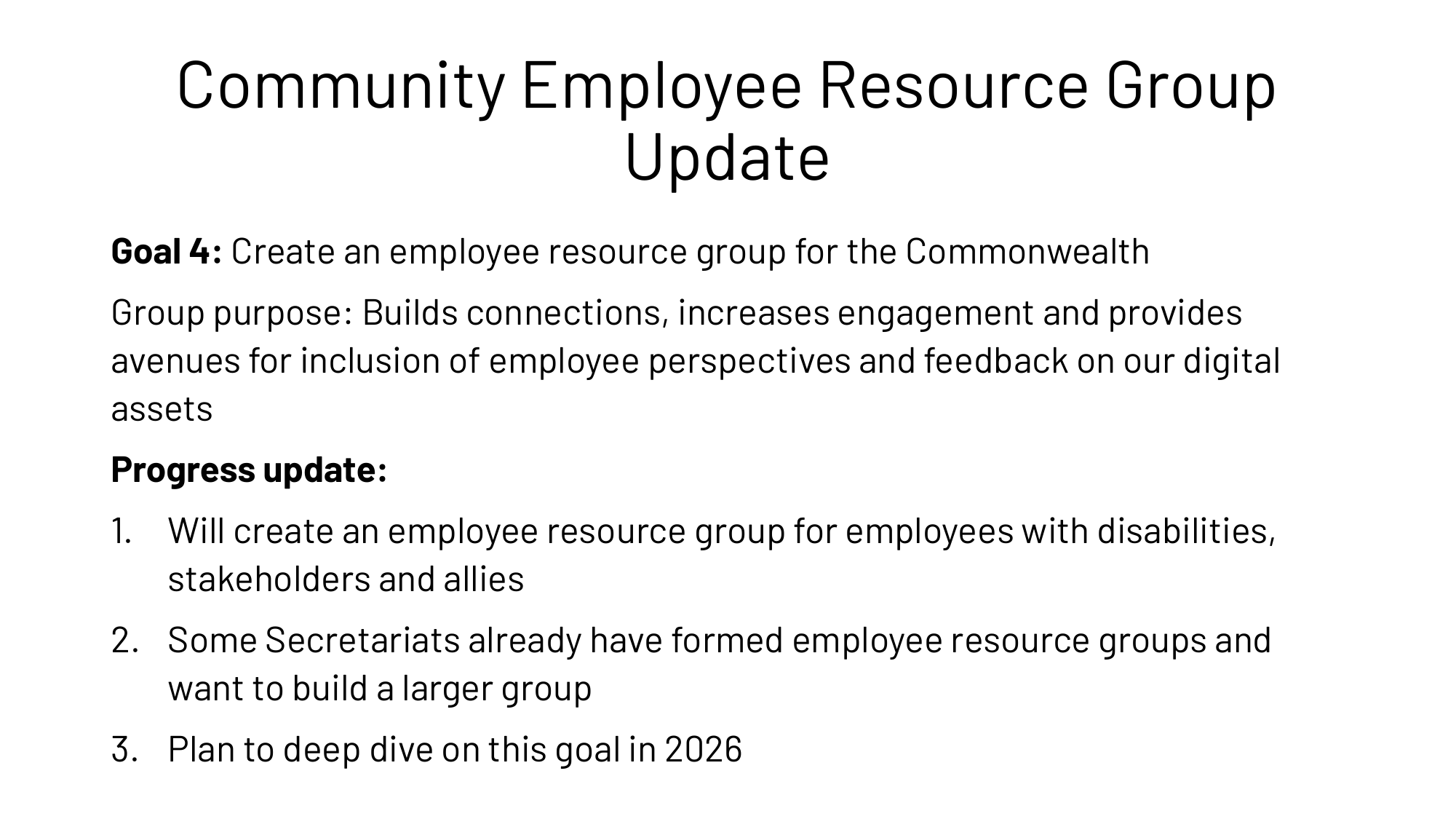

# Community Employee Resource Group Update
Goal 4: Create an employee resource group for the Commonwealth
Group purpose: Builds connections, increases engagement and provides avenues for inclusion of employee perspectives and feedback on our digital assets
Progress update:
Will create an employee resource group for employees with disabilities, stakeholders and allies
Some Secretariats already have formed employee resource groups and want to build a larger group
Plan to deep dive on this goal in 2026